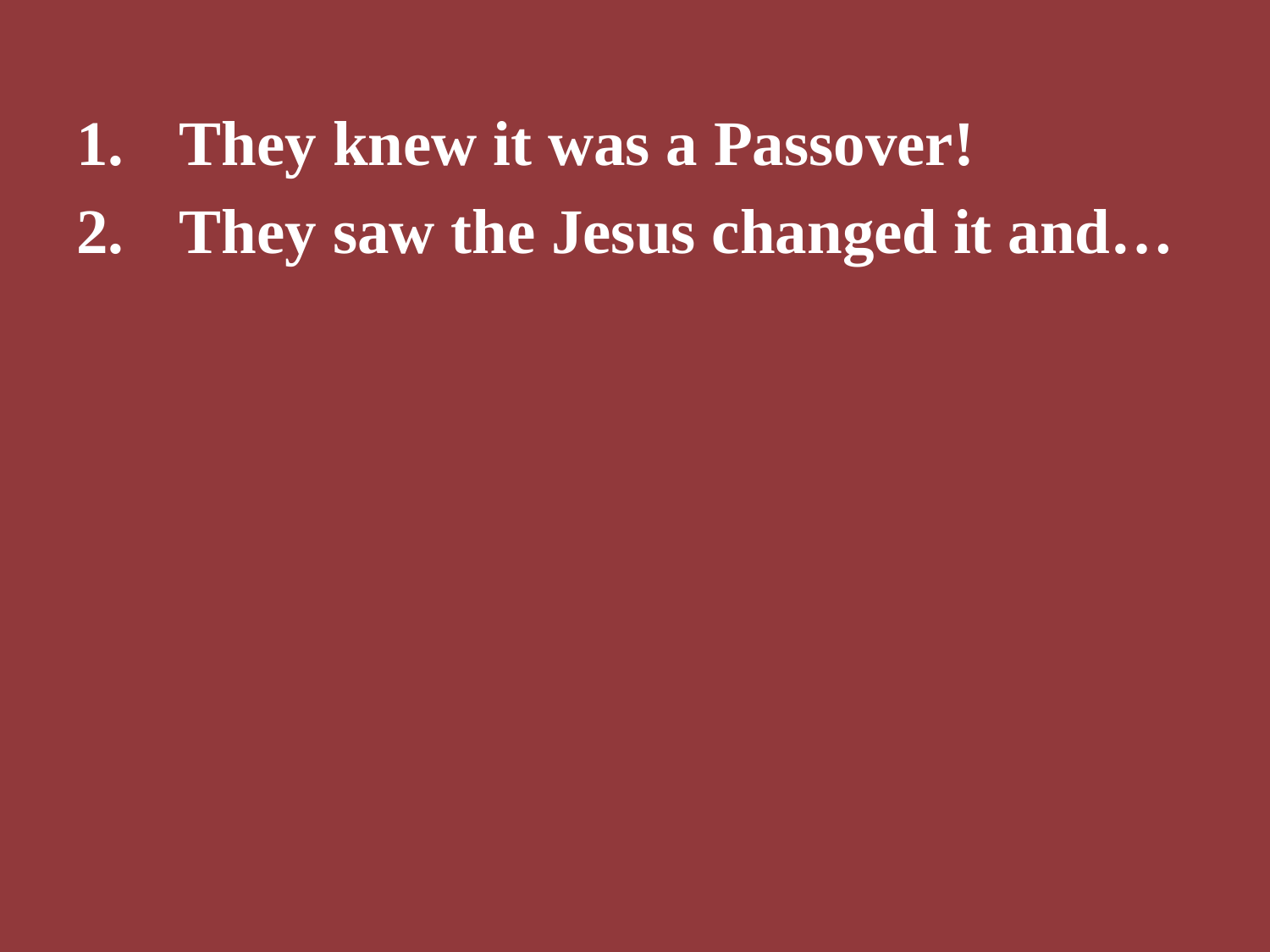

They knew it was a Passover!
They saw the Jesus changed it and…